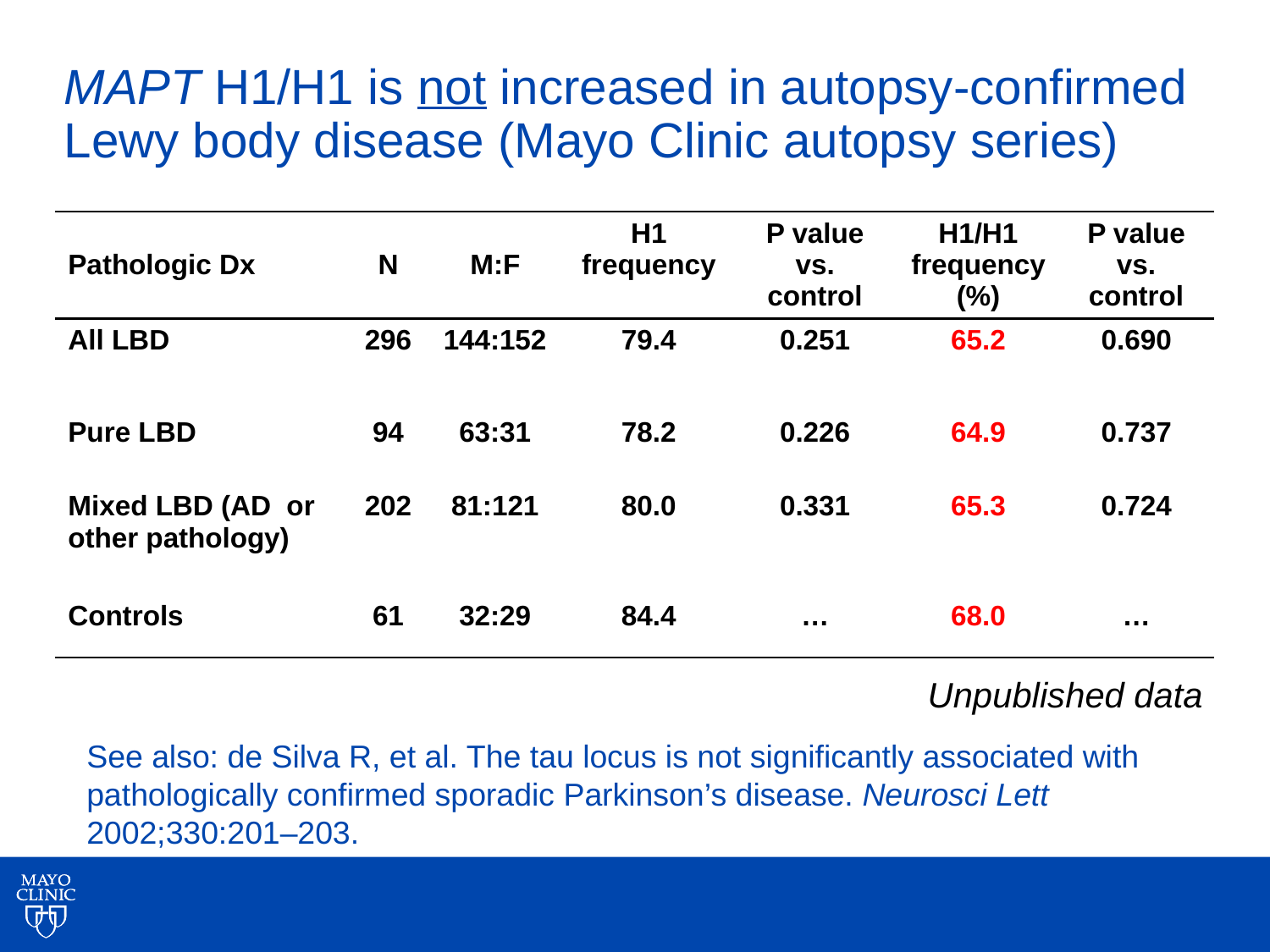

# MAPT H1/H1 is not increased in autopsy-confirmed Lewy body disease (Mayo Clinic autopsy series)
| Pathologic Dx | N | M:F | H1 frequency | P value vs. control | H1/H1 frequency (%) | P value vs. control |
| --- | --- | --- | --- | --- | --- | --- |
| All LBD | 296 | 144:152 | 79.4 | 0.251 | 65.2 | 0.690 |
| Pure LBD | 94 | 63:31 | 78.2 | 0.226 | 64.9 | 0.737 |
| Mixed LBD (AD or other pathology) | 202 | 81:121 | 80.0 | 0.331 | 65.3 | 0.724 |
| Controls | 61 | 32:29 | 84.4 | … | 68.0 | … |
Unpublished data
See also: de Silva R, et al. The tau locus is not significantly associated with pathologically confirmed sporadic Parkinson’s disease. Neurosci Lett 2002;330:201–203.